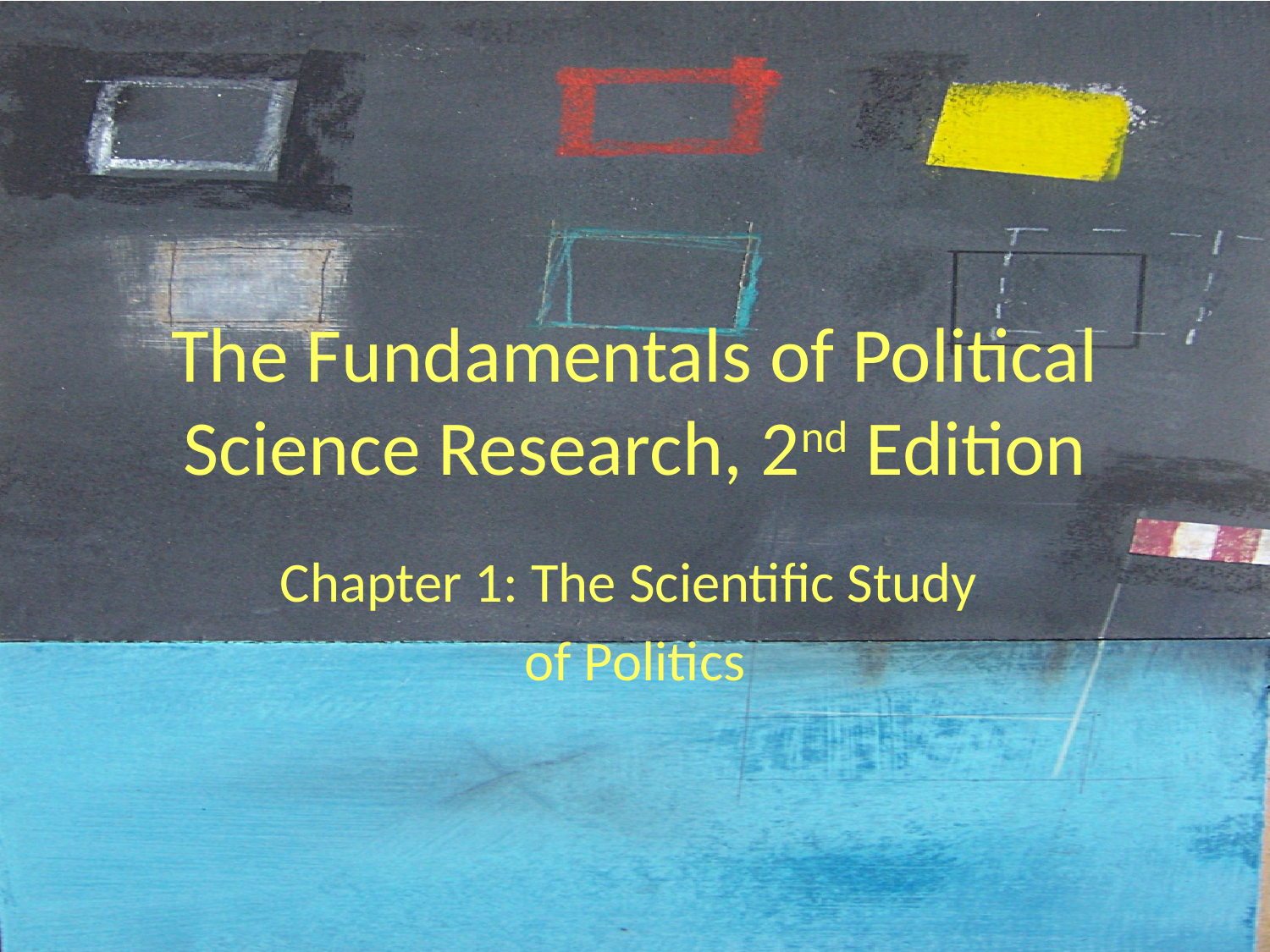

# The Fundamentals of Political Science Research, 2nd Edition
Chapter 1: The Scientific Study
of Politics